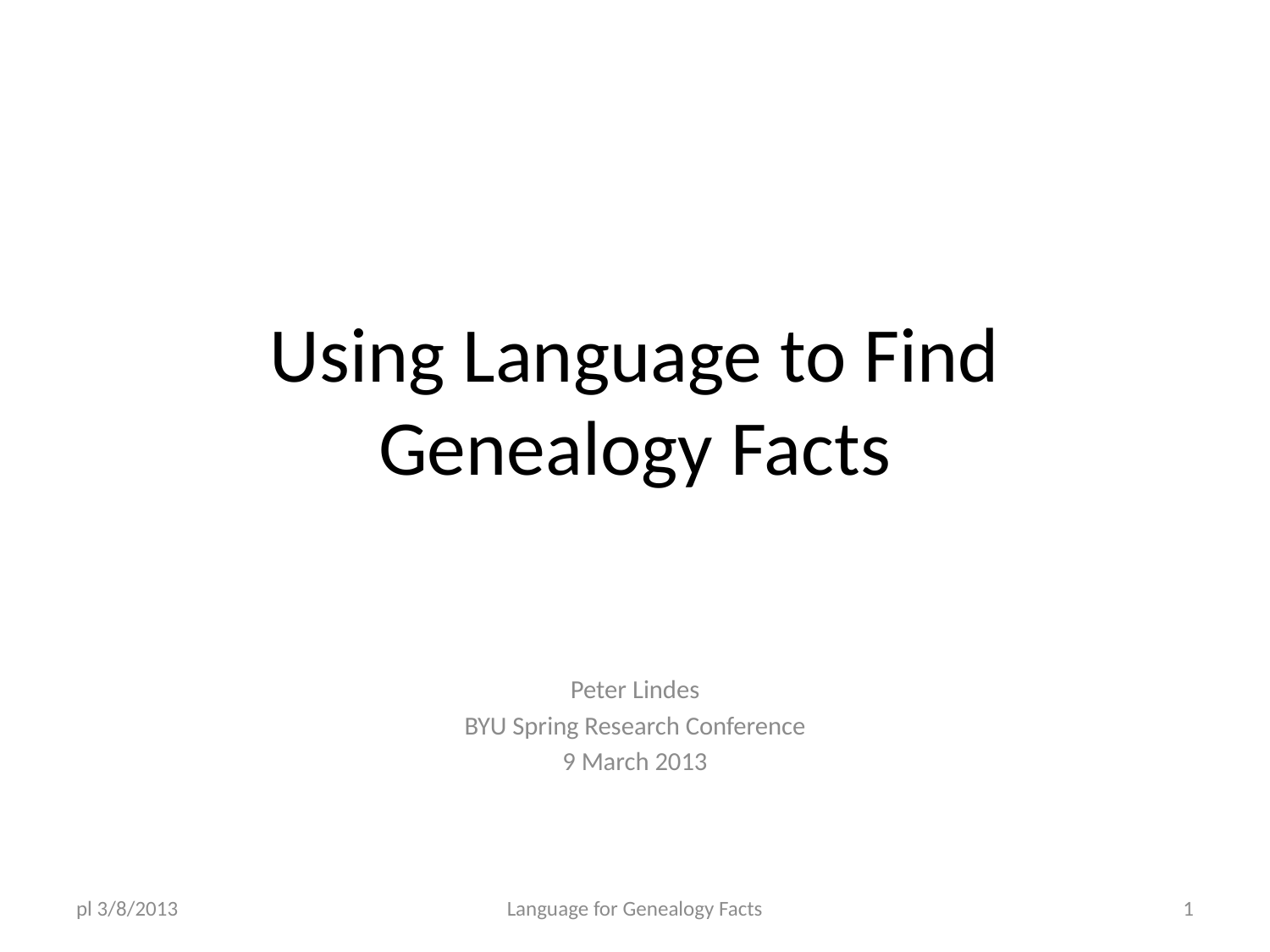

# Using Language to Find Genealogy Facts
Peter Lindes
BYU Spring Research Conference
9 March 2013
pl 3/8/2013
Language for Genealogy Facts
1